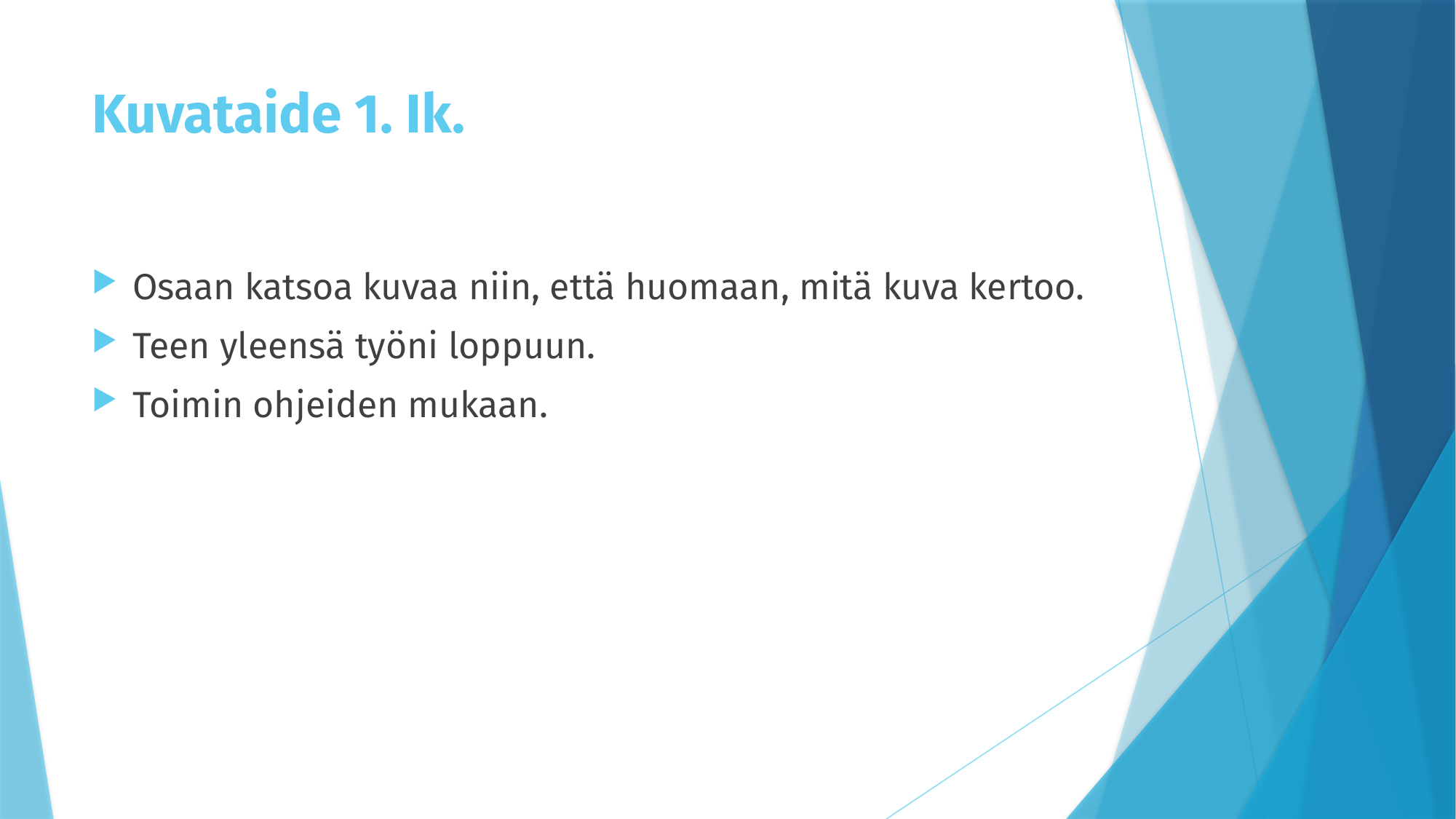

# Kuvataide 1. Ik.
Osaan katsoa kuvaa niin, että huomaan, mitä kuva kertoo.
Teen yleensä työni loppuun.
Toimin ohjeiden mukaan.